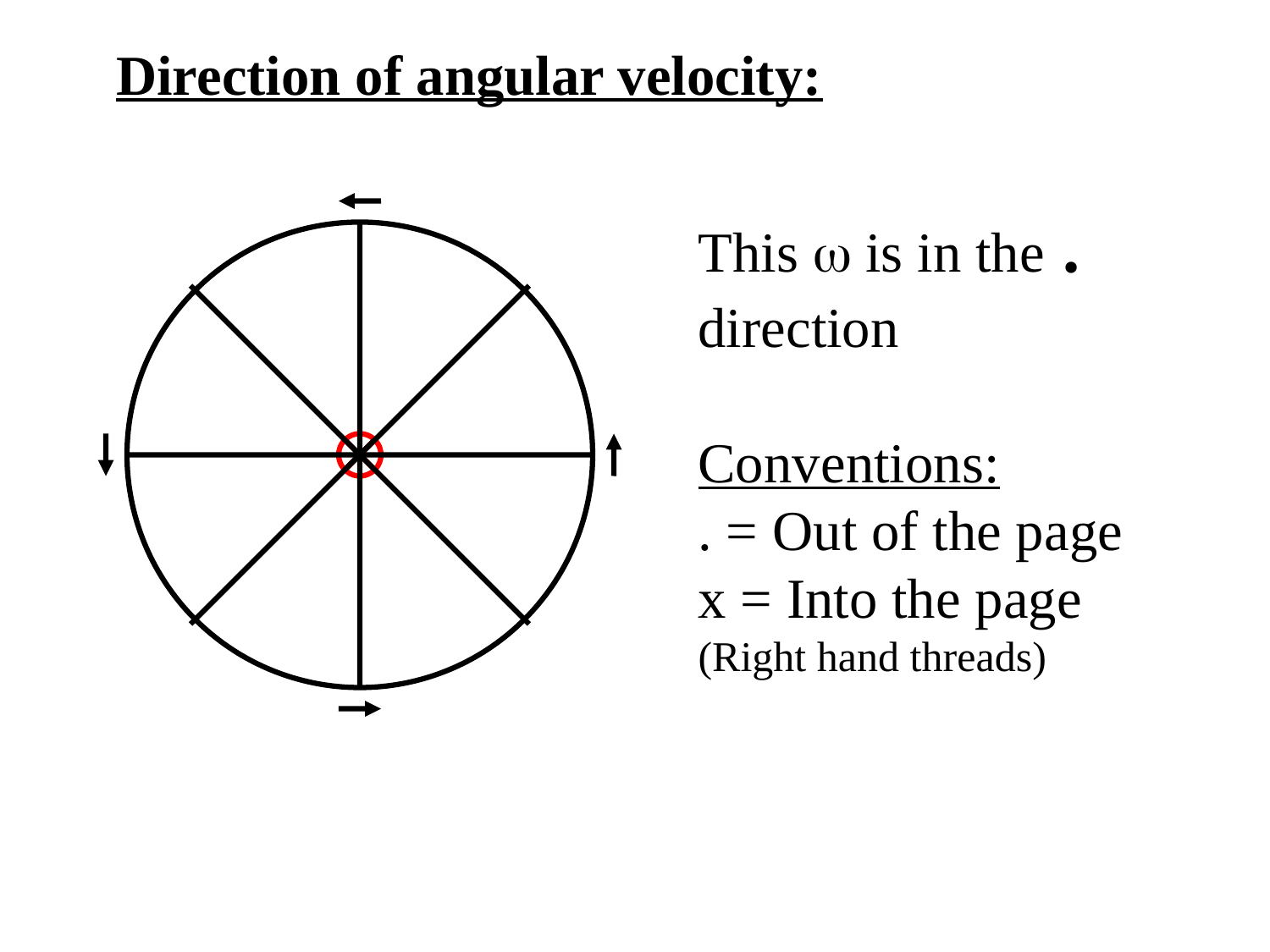

Direction of angular velocity:
This ω is in the . direction

Conventions:
. = Out of the page
x = Into the page
(Right hand threads)